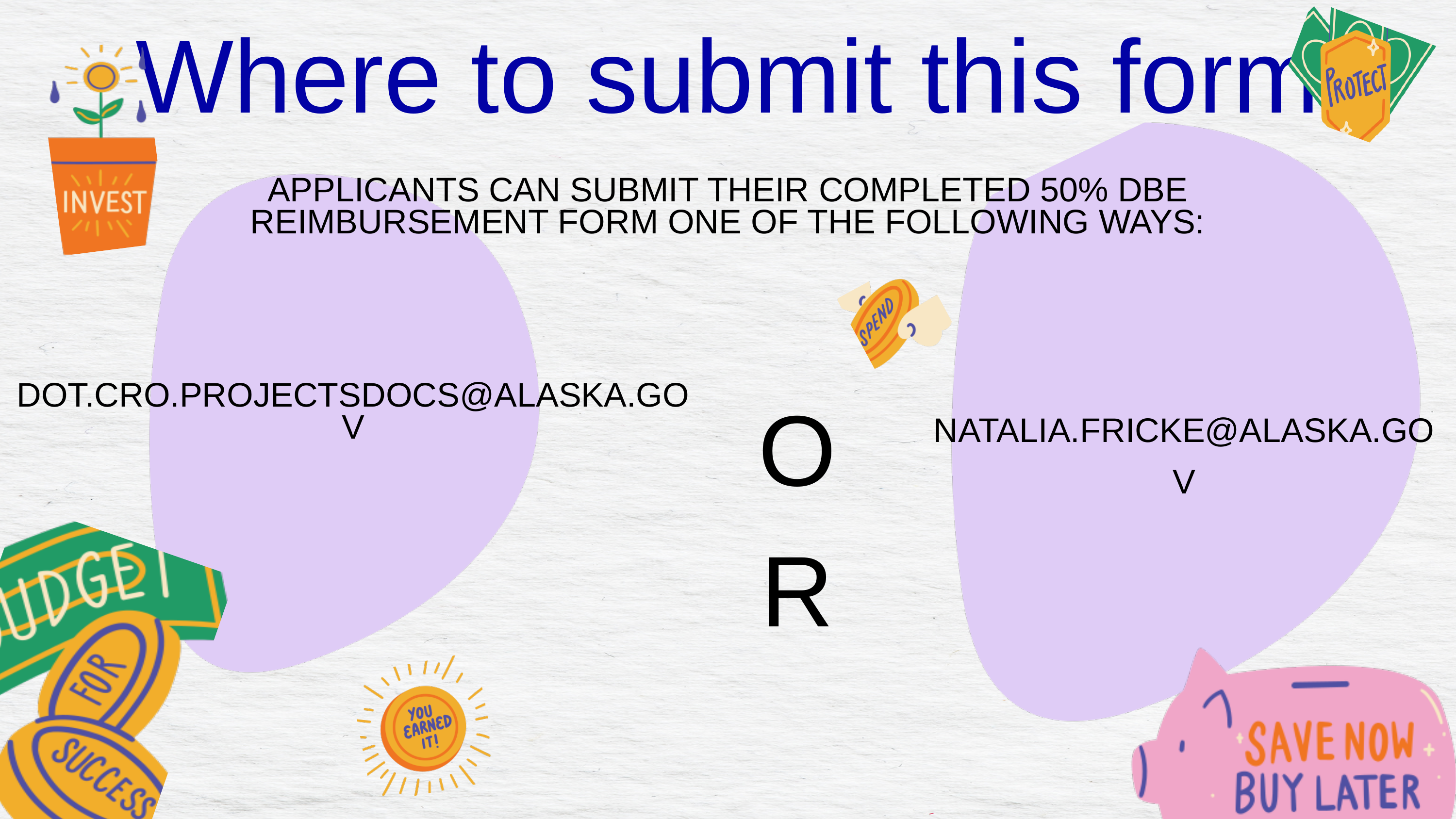

Where to submit this form

APPLICANTS CAN SUBMIT THEIR COMPLETED 50% DBE REIMBURSEMENT FORM ONE OF THE FOLLOWING WAYS:

OR
DOT.CRO.PROJECTSDOCS@ALASKA.GOV
NATALIA.FRICKE@ALASKA.GOV